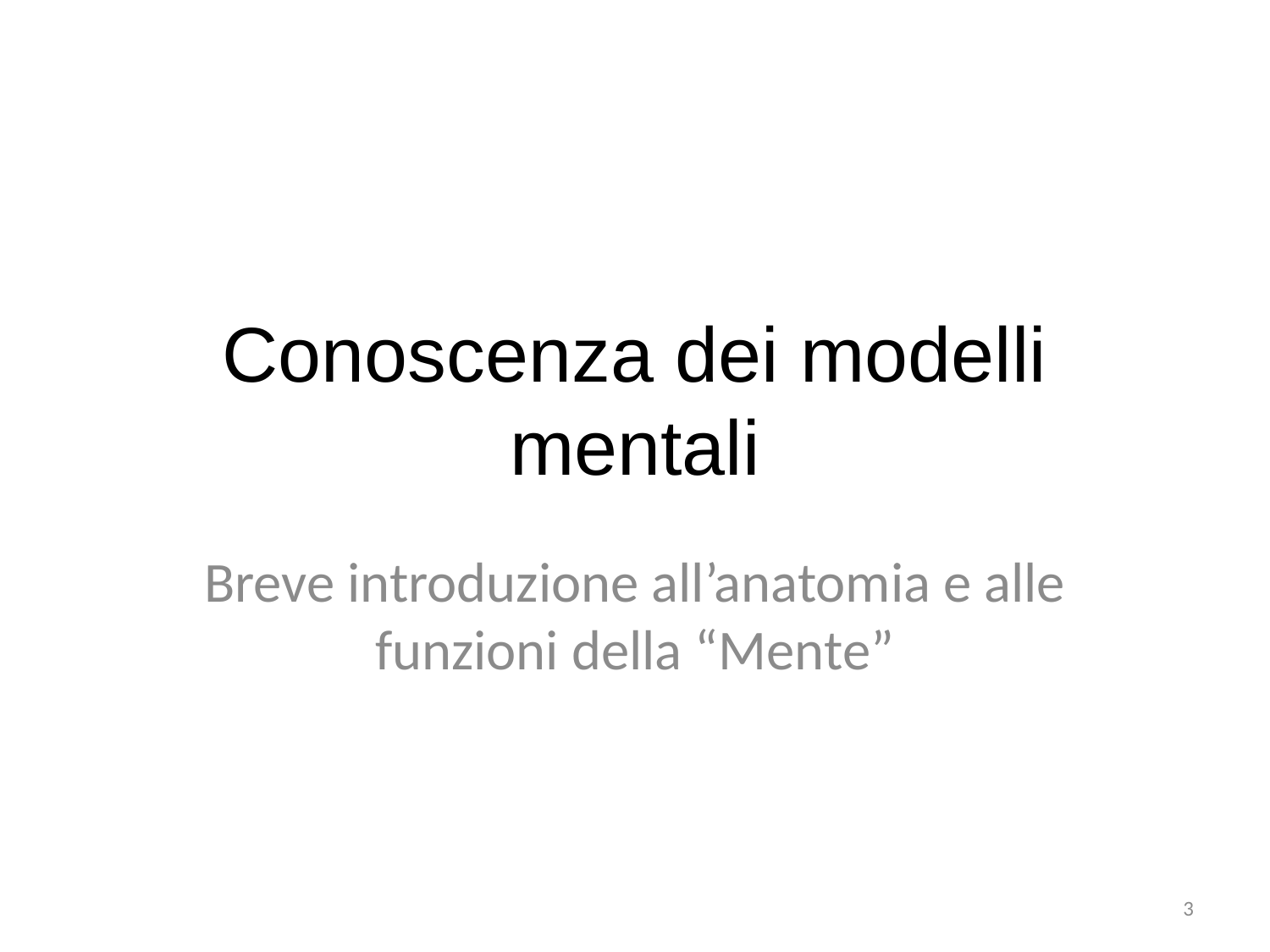

# Conoscenza dei modelli mentali
Breve introduzione all’anatomia e alle funzioni della “Mente”

3